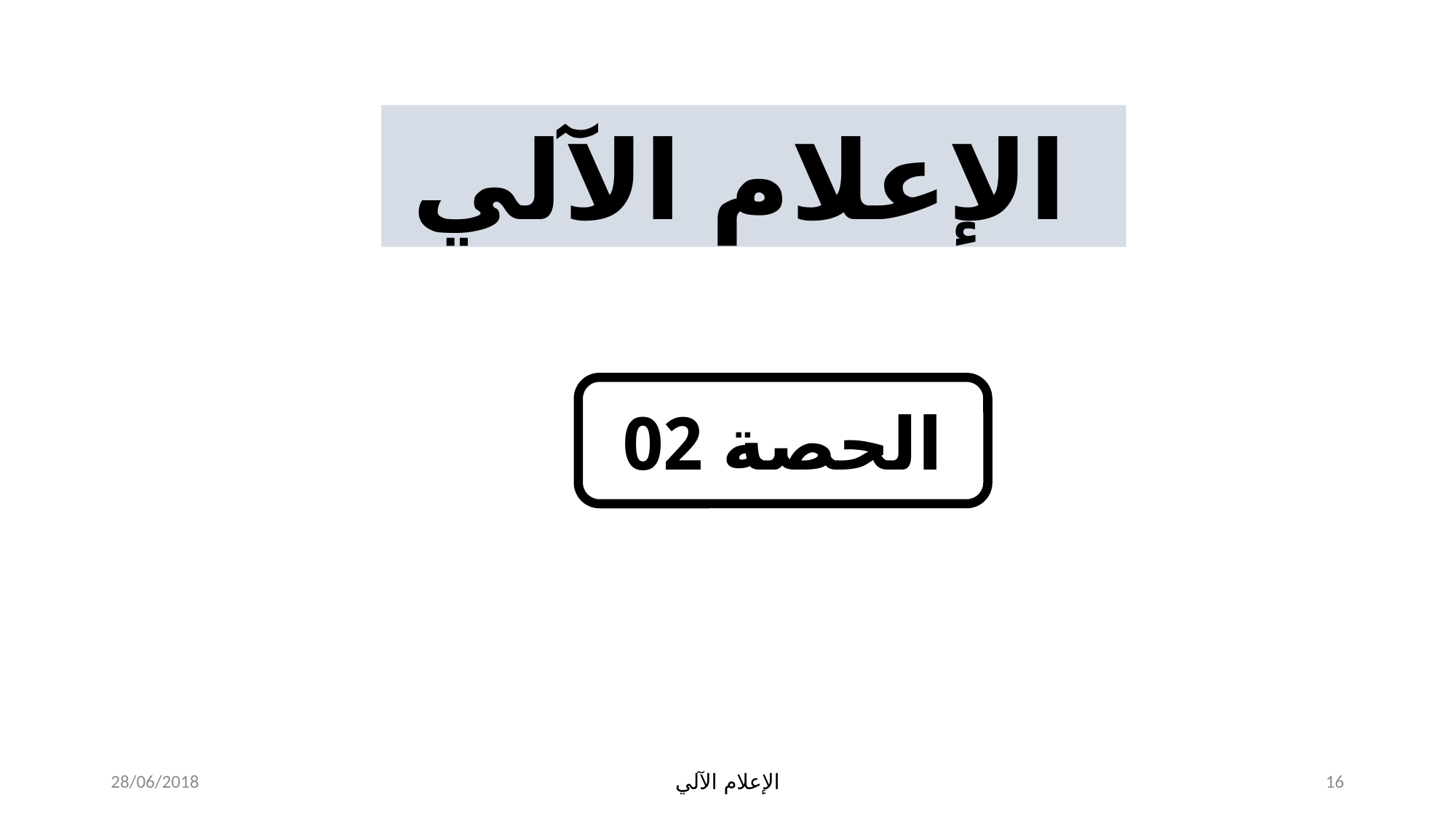

الإعلام الآلي
الحصة 02
28/06/2018
الإعلام الآلي
16